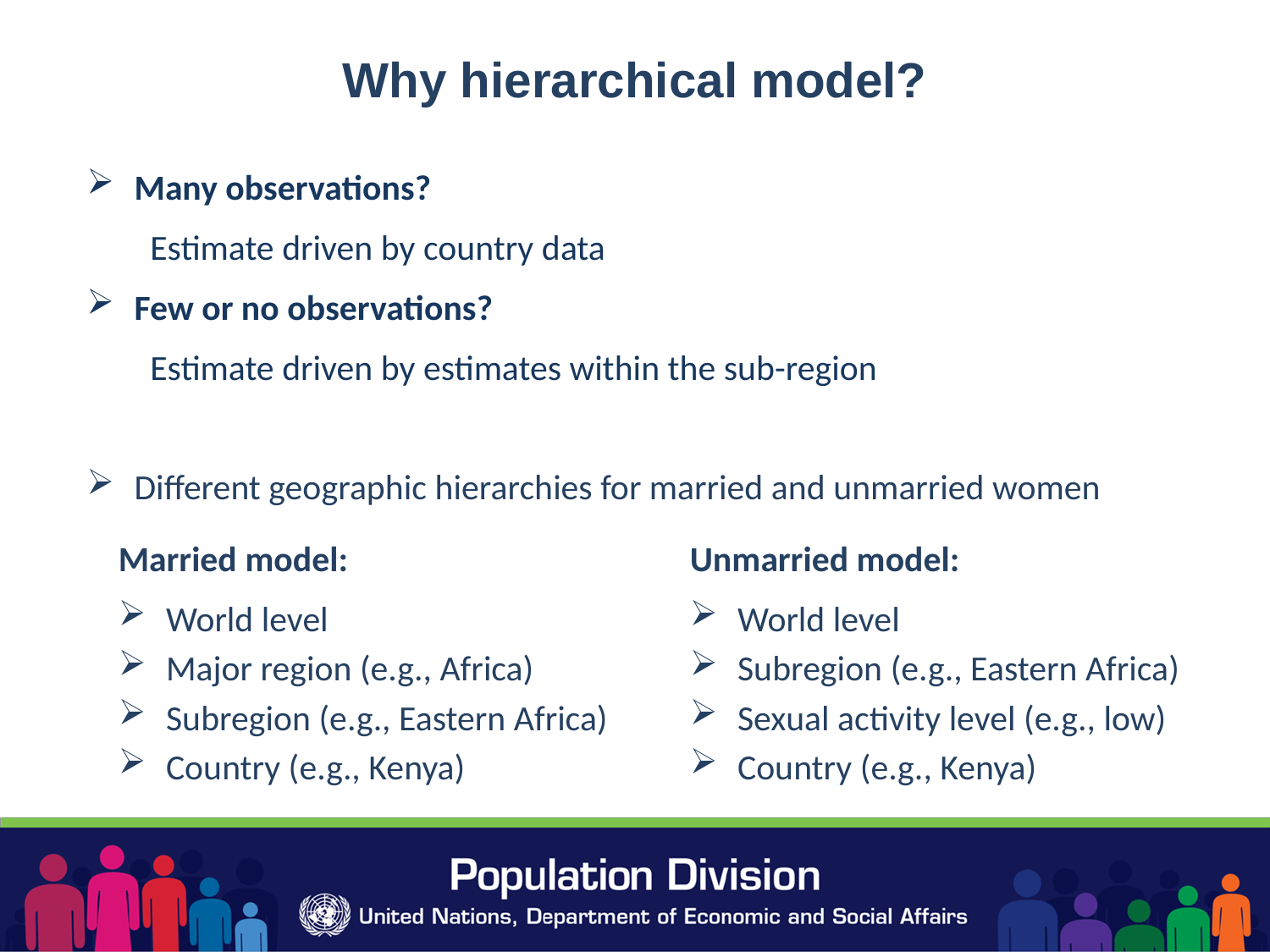

Why hierarchical model?
Many observations?
Estimate driven by country data
Few or no observations?
Estimate driven by estimates within the sub-region

Different geographic hierarchies for married and unmarried women

Married model:
World level
Major region (e.g., Africa)
Subregion (e.g., Eastern Africa)
Country (e.g., Kenya)

Unmarried model:
World level
Subregion (e.g., Eastern Africa)
Sexual activity level (e.g., low)
Country (e.g., Kenya)